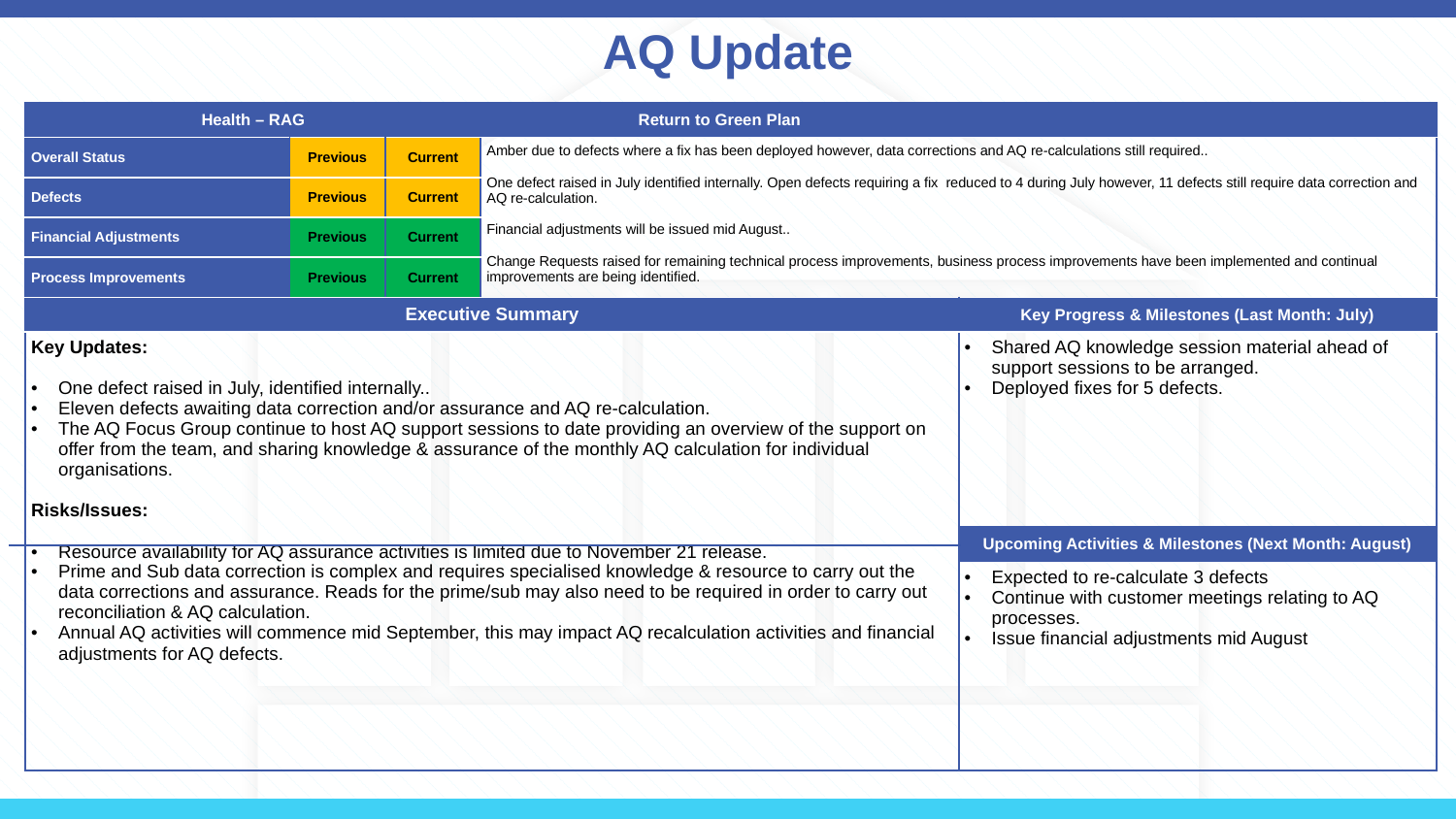

AQ Update
| Health – RAG |  |  | Return to Green Plan |  |
| --- | --- | --- | --- | --- |
| Overall Status | Previous | Current | Amber due to defects where a fix has been deployed however, data corrections and AQ re-calculations still required.. One defect raised in July identified internally. Open defects requiring a fix reduced to 4 during July however, 11 defects still require data correction and AQ re-calculation. Financial adjustments will be issued mid August.. Change Requests raised for remaining technical process improvements, business process improvements have been implemented and continual improvements are being identified. |  |
| Defects | Previous | Current |  |  |
| Financial Adjustments | Previous | Current |  |  |
| Process Improvements | Previous | Current |  |  |
| Executive Summary |  |  |  | Key Progress & Milestones (Last Month: July) |
| Key Updates: One defect raised in July, identified internally.. Eleven defects awaiting data correction and/or assurance and AQ re-calculation. The AQ Focus Group continue to host AQ support sessions to date providing an overview of the support on offer from the team, and sharing knowledge & assurance of the monthly AQ calculation for individual organisations. Risks/Issues: Resource availability for AQ assurance activities is limited due to November 21 release. Prime and Sub data correction is complex and requires specialised knowledge & resource to carry out the data corrections and assurance. Reads for the prime/sub may also need to be required in order to carry out reconciliation & AQ calculation. Annual AQ activities will commence mid September, this may impact AQ recalculation activities and financial adjustments for AQ defects. |  |  |  | Shared AQ knowledge session material ahead of support sessions to be arranged. Deployed fixes for 5 defects. |
|  |  |  |  | Upcoming Activities & Milestones (Next Month: August) |
|  |  |  |  | Expected to re-calculate 3 defects Continue with customer meetings relating to AQ processes. Issue financial adjustments mid August |